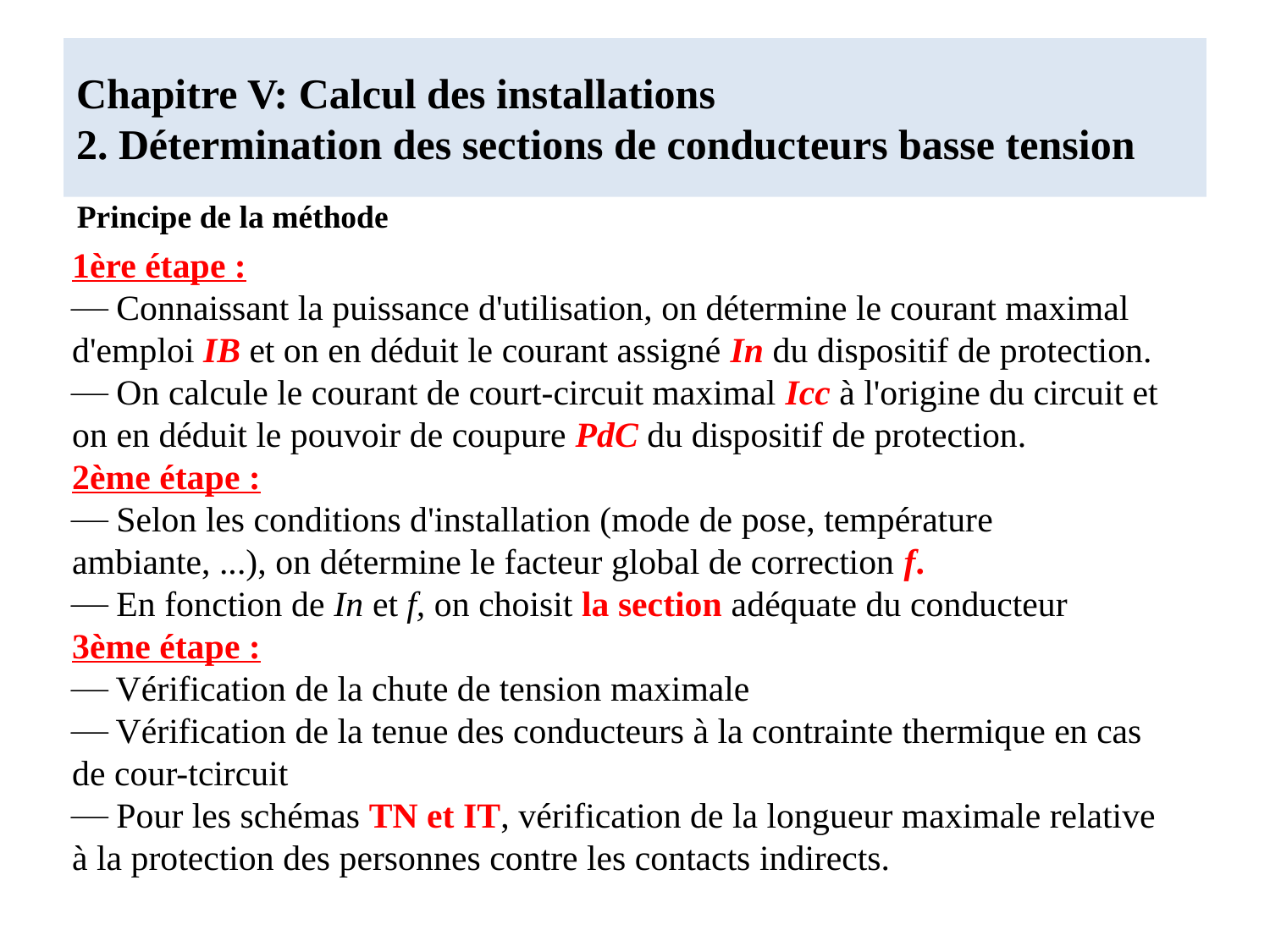

# Chapitre V: Calcul des installations 2. Détermination des sections de conducteurs basse tension

Principe de la méthode
1ère étape :
⎯ Connaissant la puissance d'utilisation, on détermine le courant maximal d'emploi IB et on en déduit le courant assigné In du dispositif de protection.
⎯ On calcule le courant de court-circuit maximal Icc à l'origine du circuit et on en déduit le pouvoir de coupure PdC du dispositif de protection.
2ème étape :
⎯ Selon les conditions d'installation (mode de pose, température ambiante, ...), on détermine le facteur global de correction f.
⎯ En fonction de In et f, on choisit la section adéquate du conducteur
3ème étape :
⎯ Vérification de la chute de tension maximale
⎯ Vérification de la tenue des conducteurs à la contrainte thermique en cas de cour-tcircuit
⎯ Pour les schémas TN et IT, vérification de la longueur maximale relative à la protection des personnes contre les contacts indirects.